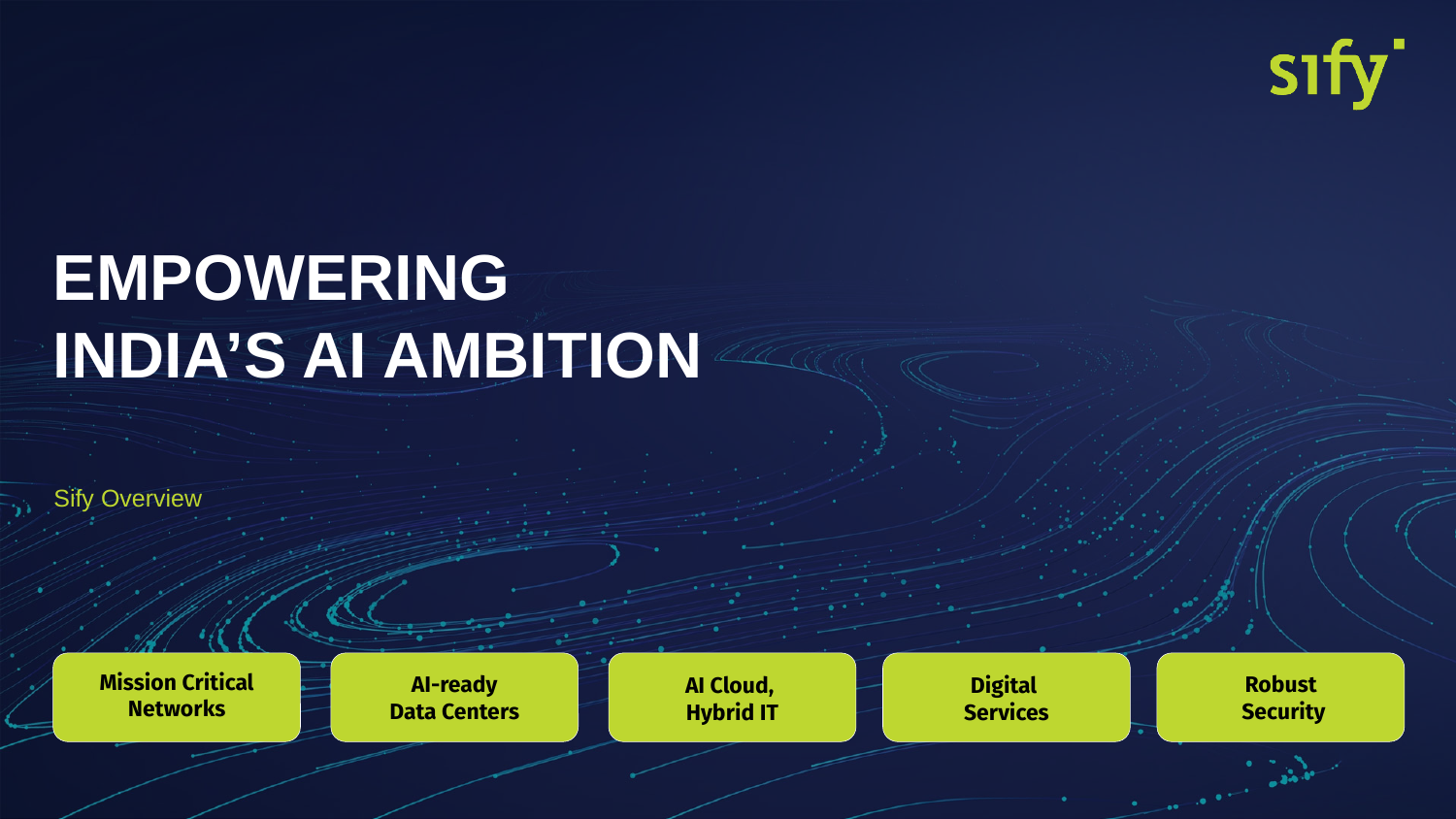

EMPOWERING
INDIA’S AI AMBITION
Sify Overview

Mission Critical Networks

AI-ready
Data Centers
Robust
 Security
AI Cloud,
Hybrid IT
Digital
Services